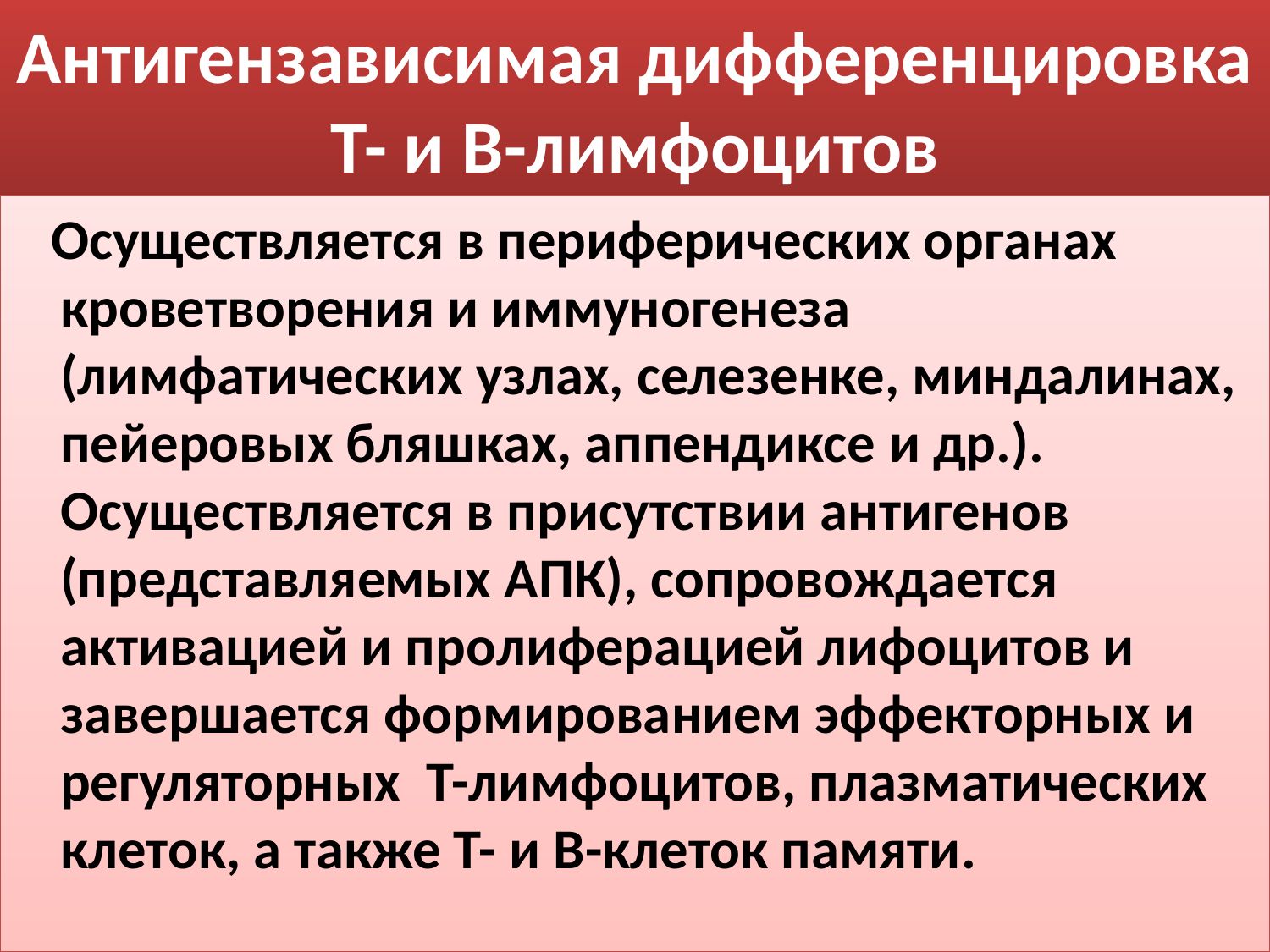

# Антигензависимая дифференцировка Т- и В-лимфоцитов
   Осуществляется в периферических органах кроветворения и иммуногенеза (лимфатических узлах, селезенке, миндалинах, пейеровых бляшках, аппендиксе и др.). Осуществляется в присутствии антигенов (представляемых АПК), сопровождается активацией и пролиферацией лифоцитов и завершается формированием эффекторных и регуляторных  Т-лимфоцитов, плазматических клеток, а также Т- и В-клеток памяти.